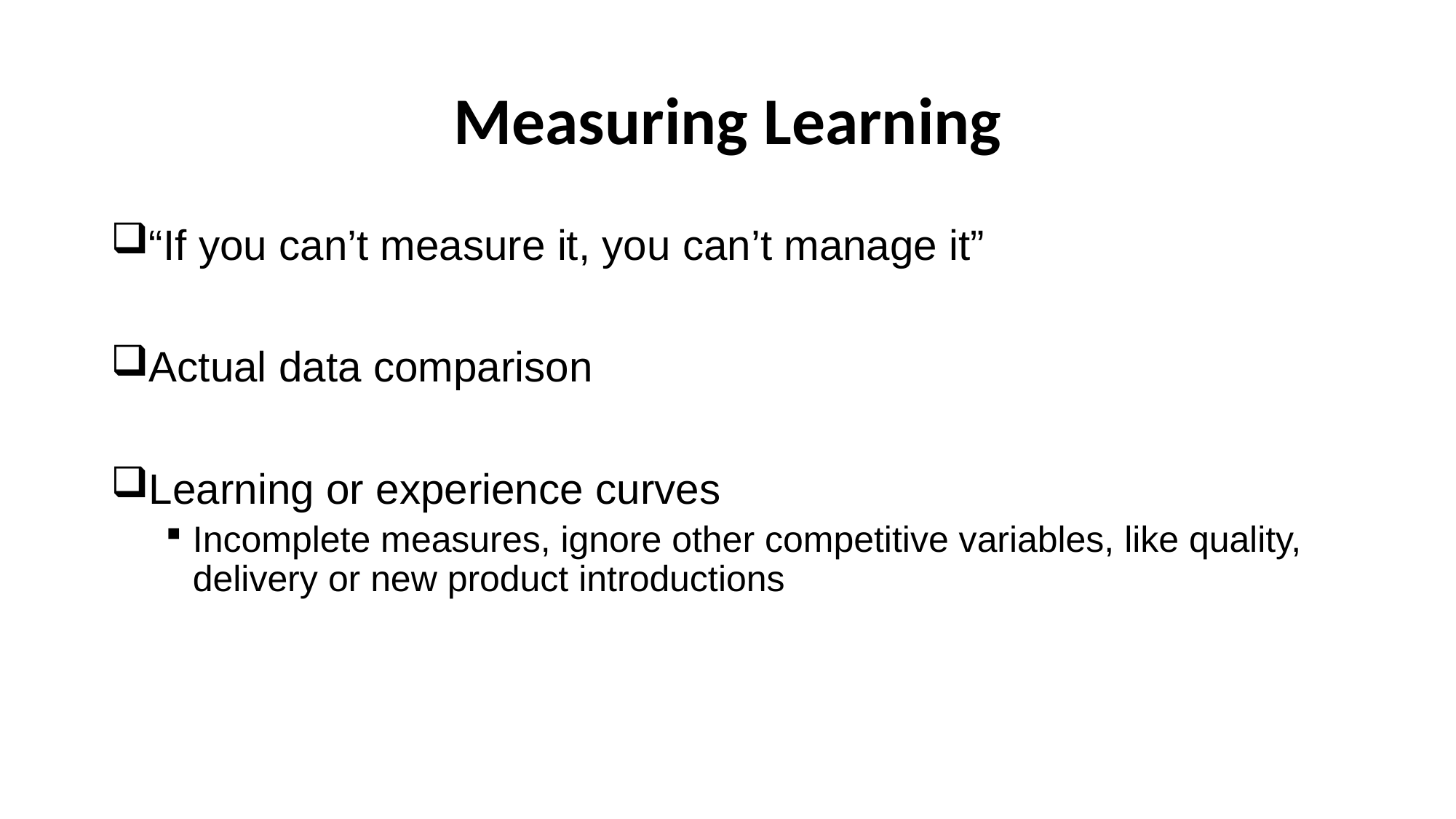

# Measuring Learning
“If you can’t measure it, you can’t manage it”

Actual data comparison

Learning or experience curves
Incomplete measures, ignore other competitive variables, like quality, delivery or new product introductions